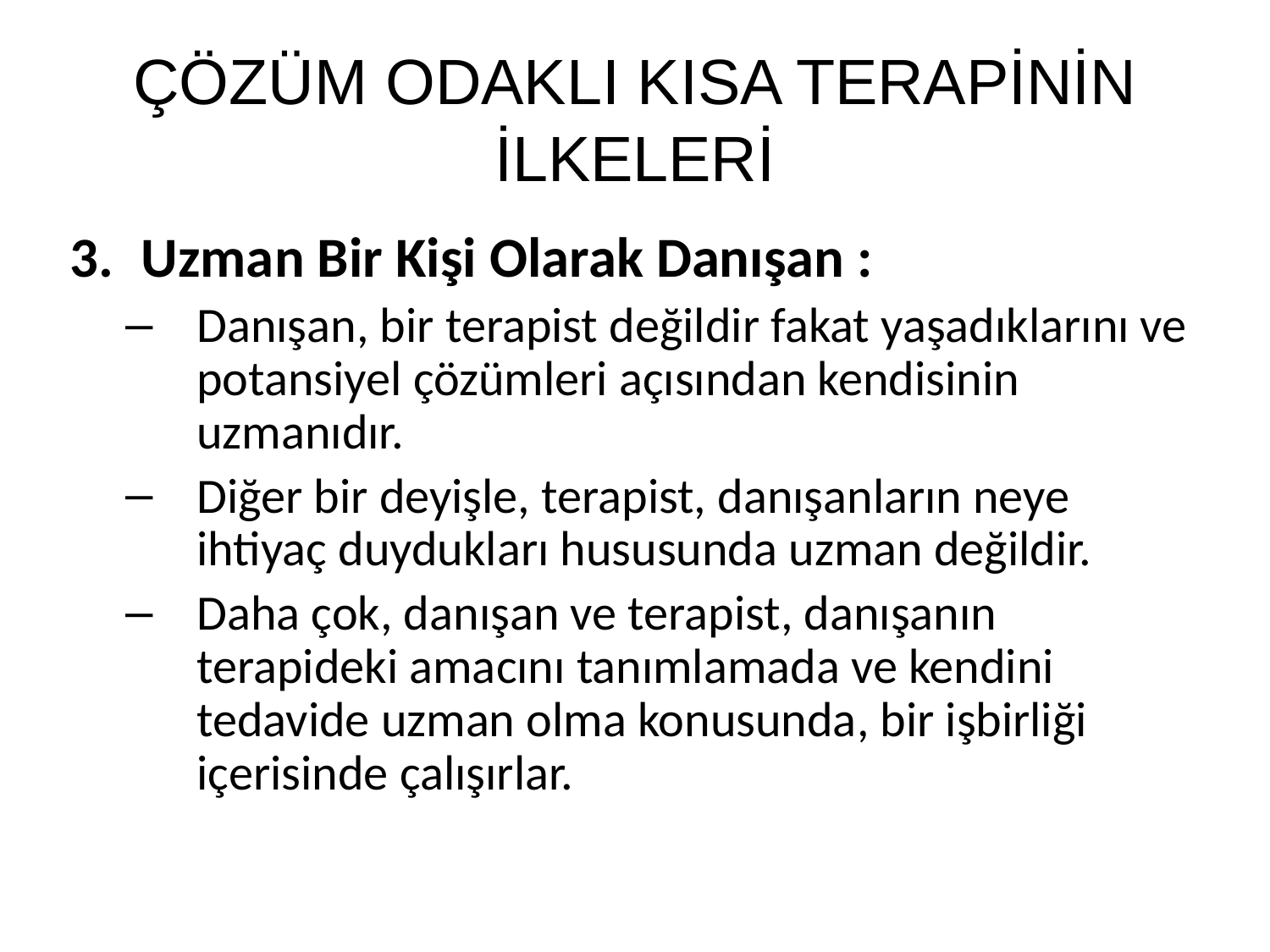

# ÇÖZÜM ODAKLI KISA TERAPİNİN İLKELERİ
Uzman Bir Kişi Olarak Danışan :
Danışan, bir terapist değildir fakat yaşadıklarını ve potansiyel çözümleri açısından kendisinin uzmanıdır.
Diğer bir deyişle, terapist, danışanların neye ihtiyaç duydukları hususunda uzman değildir.
Daha çok, danışan ve terapist, danışanın terapideki amacını tanımlamada ve kendini tedavide uzman olma konusunda, bir işbirliği içerisinde çalışırlar.